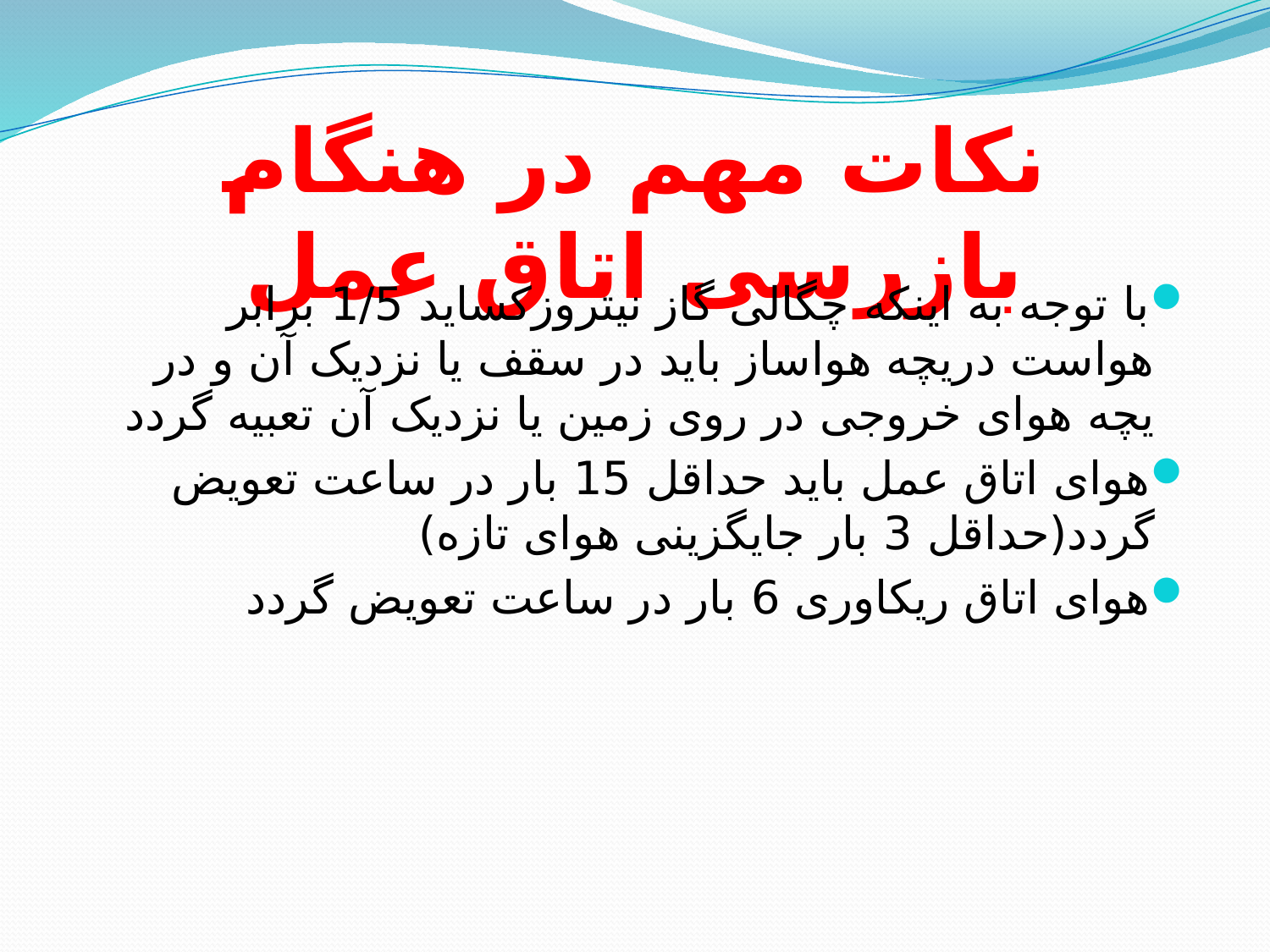

# نکات مهم در هنگام بازرسی اتاق عمل
با توجه به اینکه چگالی گاز نیتروزکساید 1/5 برابر هواست دریچه هواساز باید در سقف یا نزدیک آن و در یچه هوای خروجی در روی زمین یا نزدیک آن تعبیه گردد
هوای اتاق عمل باید حداقل 15 بار در ساعت تعویض گردد(حداقل 3 بار جایگزینی هوای تازه)
هوای اتاق ریکاوری 6 بار در ساعت تعویض گردد